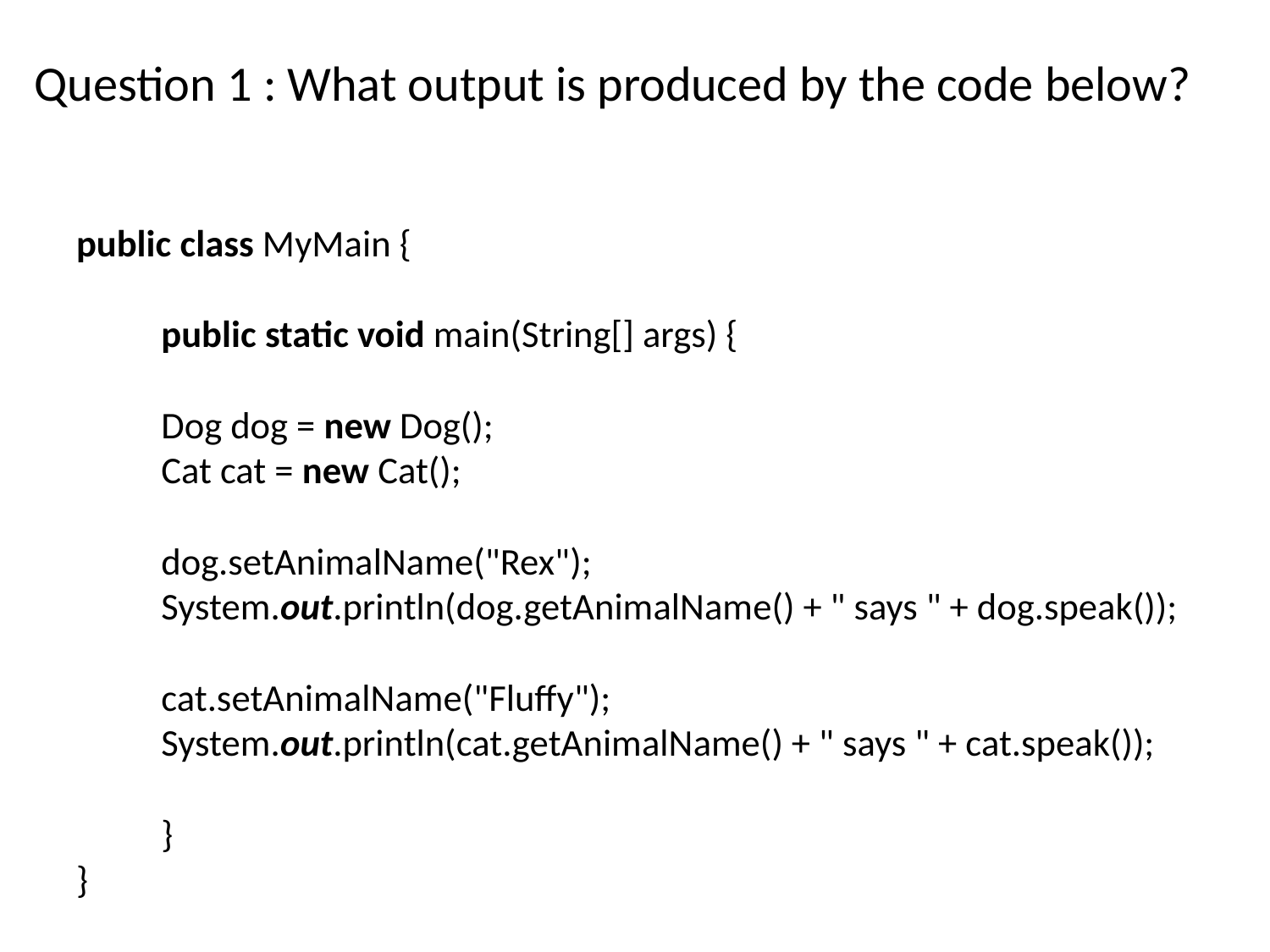

# Question 1 : What output is produced by the code below?
public class MyMain {

	public static void main(String[] args) {

		Dog dog = new Dog();
		Cat cat = new Cat();

		dog.setAnimalName("Rex");
		System.out.println(dog.getAnimalName() + " says " + dog.speak());

		cat.setAnimalName("Fluffy");
		System.out.println(cat.getAnimalName() + " says " + cat.speak());

	}
}